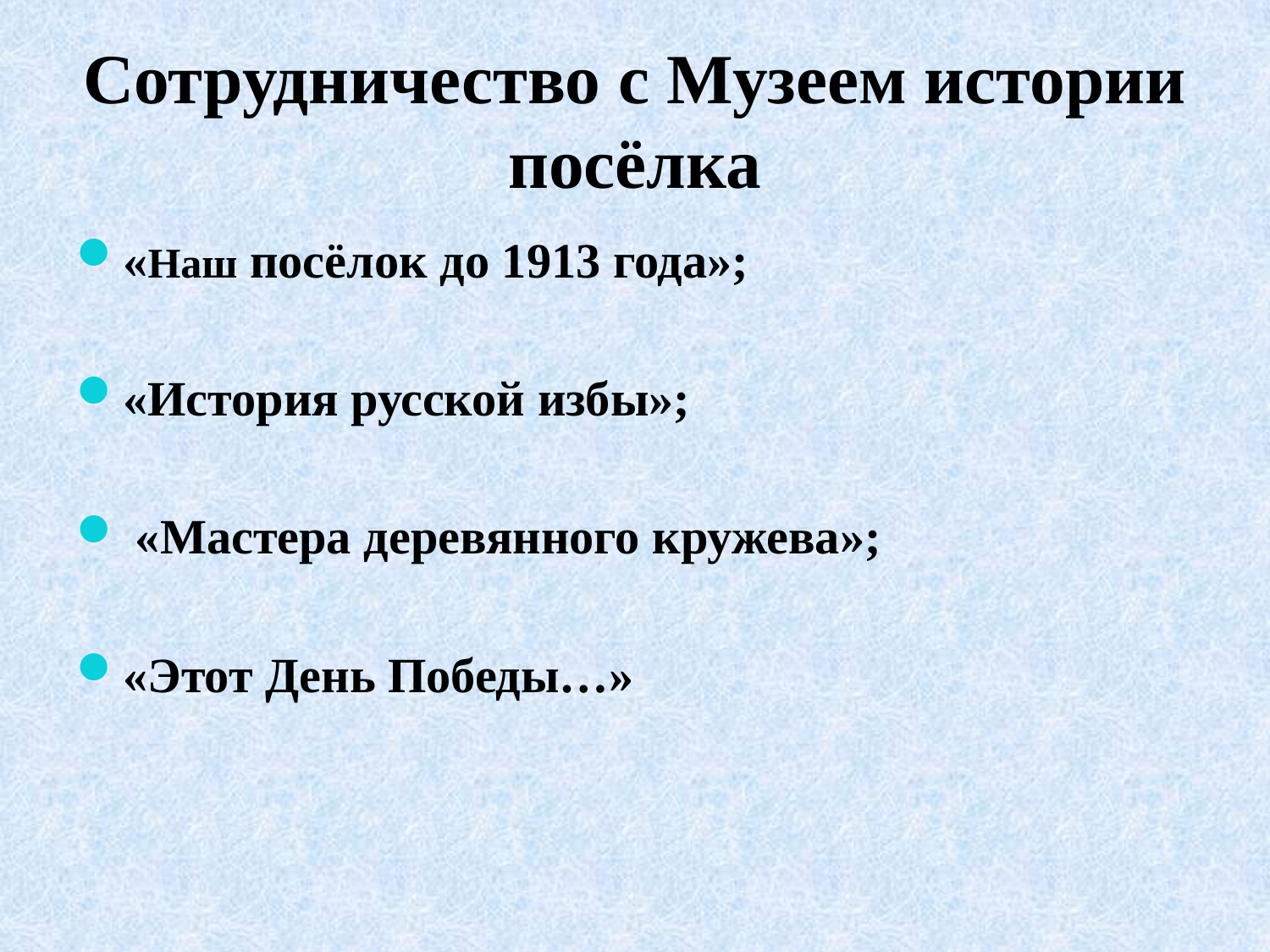

# Сотрудничество с Музеем истории посёлка
«Наш посёлок до 1913 года»;

«История русской избы»;

 «Мастера деревянного кружева»;

«Этот День Победы…»